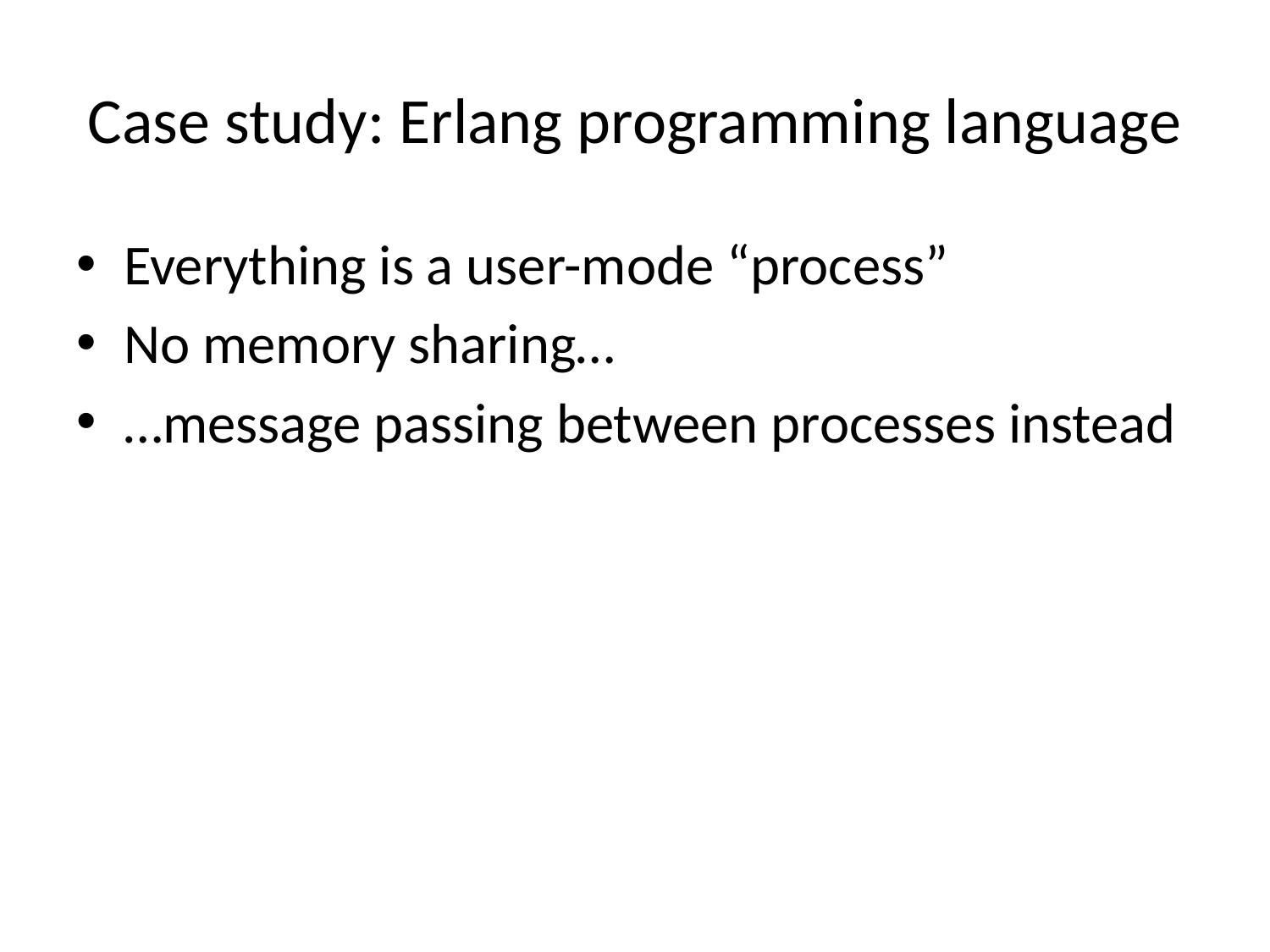

# Case study: Erlang programming language
Everything is a user-mode “process”
No memory sharing…
…message passing between processes instead